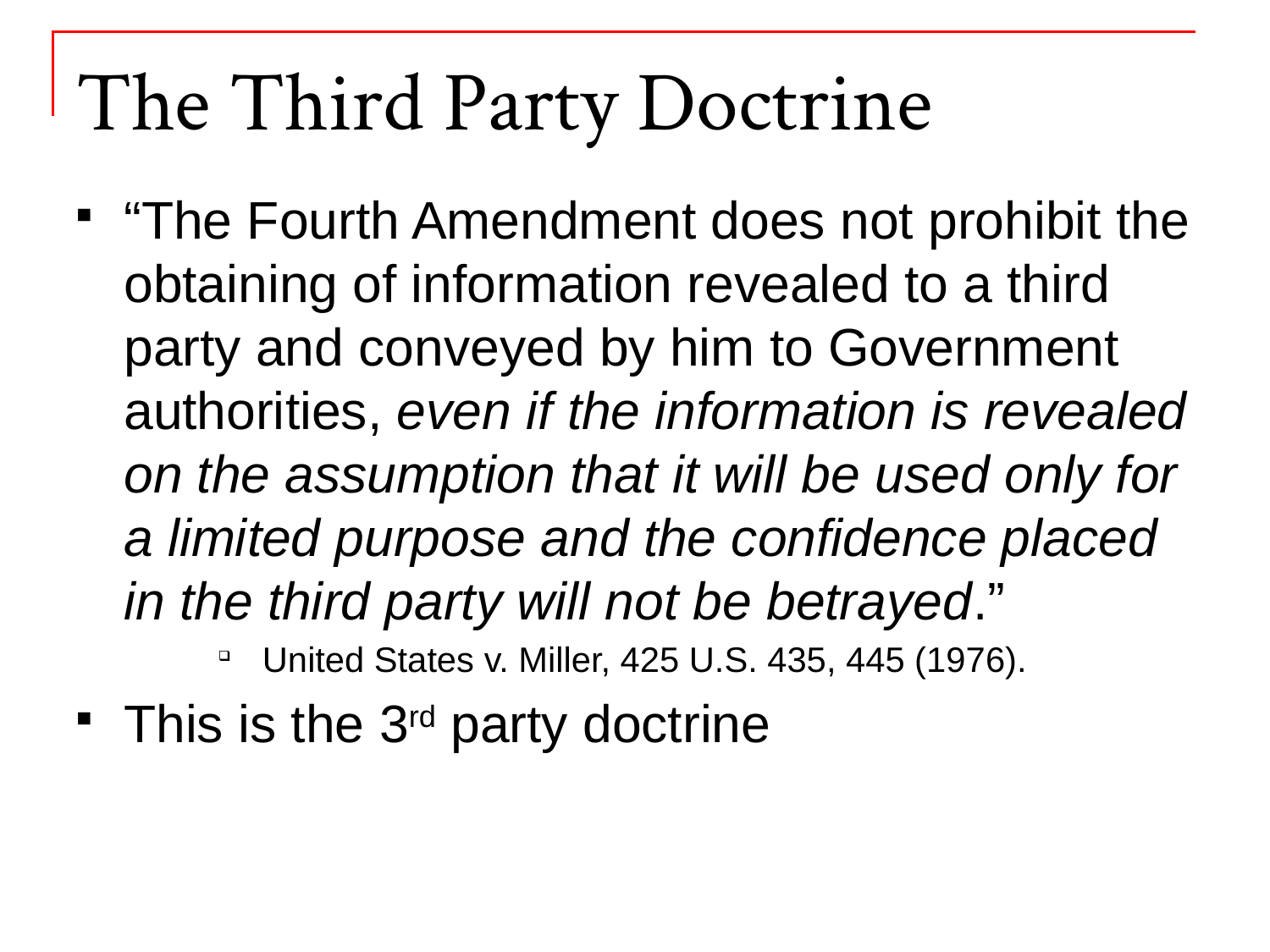

# The Third Party Doctrine
“The Fourth Amendment does not prohibit the obtaining of information revealed to a third party and conveyed by him to Government authorities, even if the information is revealed on the assumption that it will be used only for a limited purpose and the confidence placed in the third party will not be betrayed.”
United States v. Miller, 425 U.S. 435, 445 (1976).
This is the 3rd party doctrine